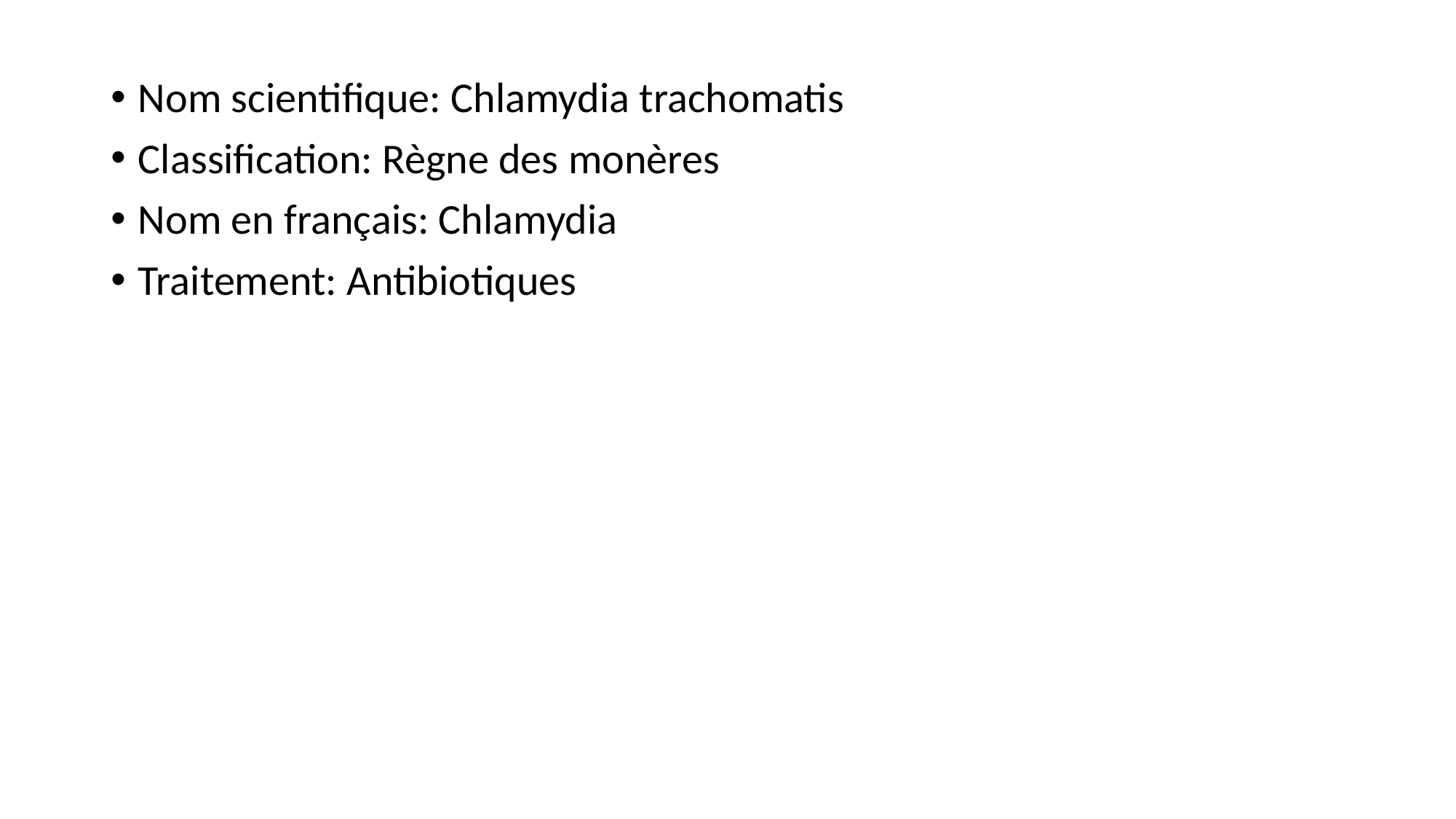

Nom scientifique: Chlamydia trachomatis
Classification: Règne des monères
Nom en français: Chlamydia
Traitement: Antibiotiques